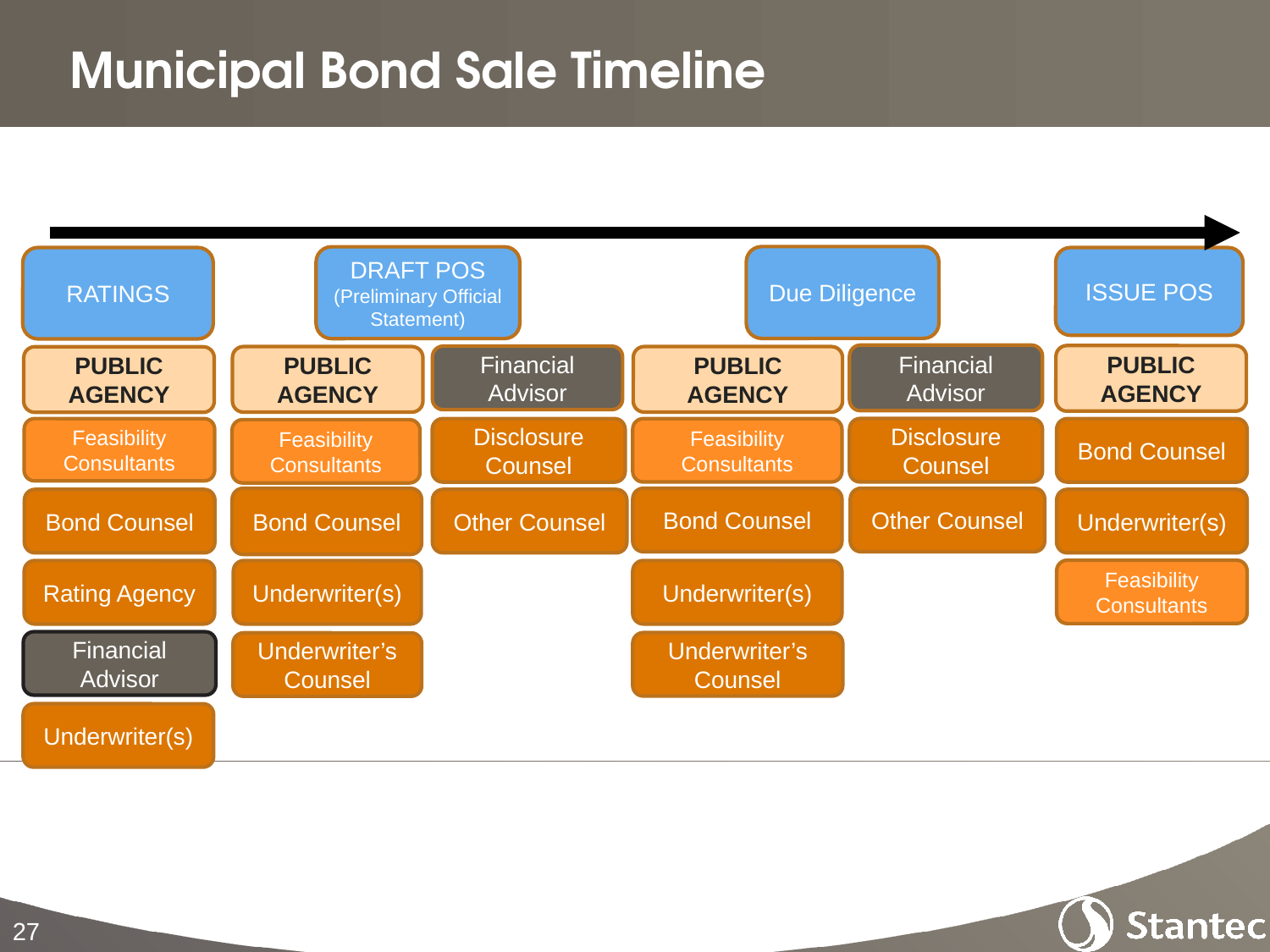

# Municipal Bond Sale Timeline
Due Diligence
DRAFT POS (Preliminary Official Statement)
RATINGS
ISSUE POS
Financial Advisor
PUBLIC AGENCY
Financial Advisor
PUBLIC AGENCY
PUBLIC AGENCY
PUBLIC AGENCY
Disclosure Counsel
Feasibility Consultants
Disclosure Counsel
Feasibility Consultants
Bond Counsel
Feasibility Consultants
Bond Counsel
Bond Counsel
Other Counsel
Bond Counsel
Other Counsel
Underwriter(s)
Feasibility Consultants
Rating Agency
Underwriter(s)
Underwriter(s)
Financial Advisor
Underwriter’s Counsel
Underwriter’s Counsel
Underwriter(s)